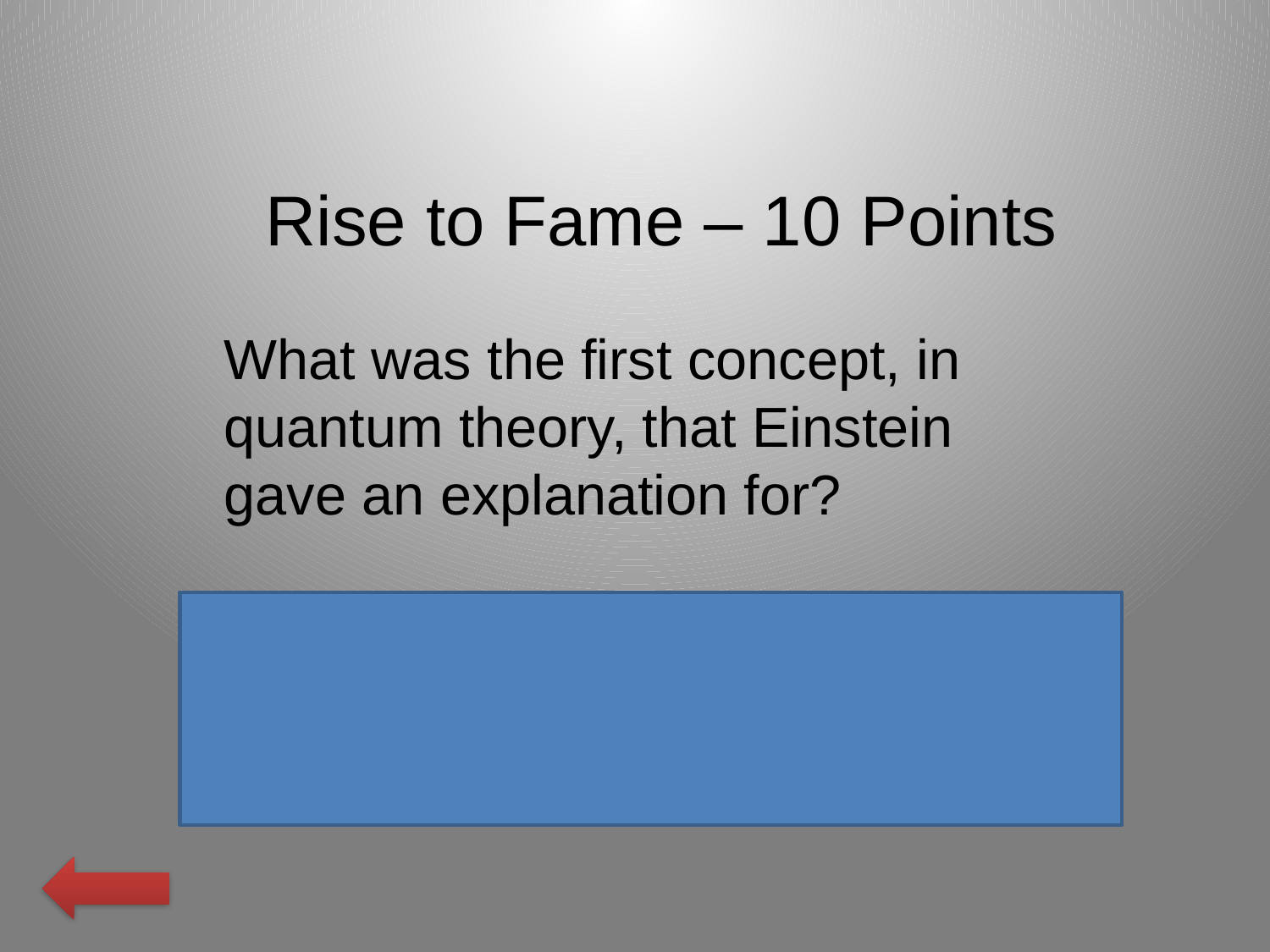

Rise to Fame – 10 Points
What was the first concept, in quantum theory, that Einstein gave an explanation for?

The photoelectric effect.